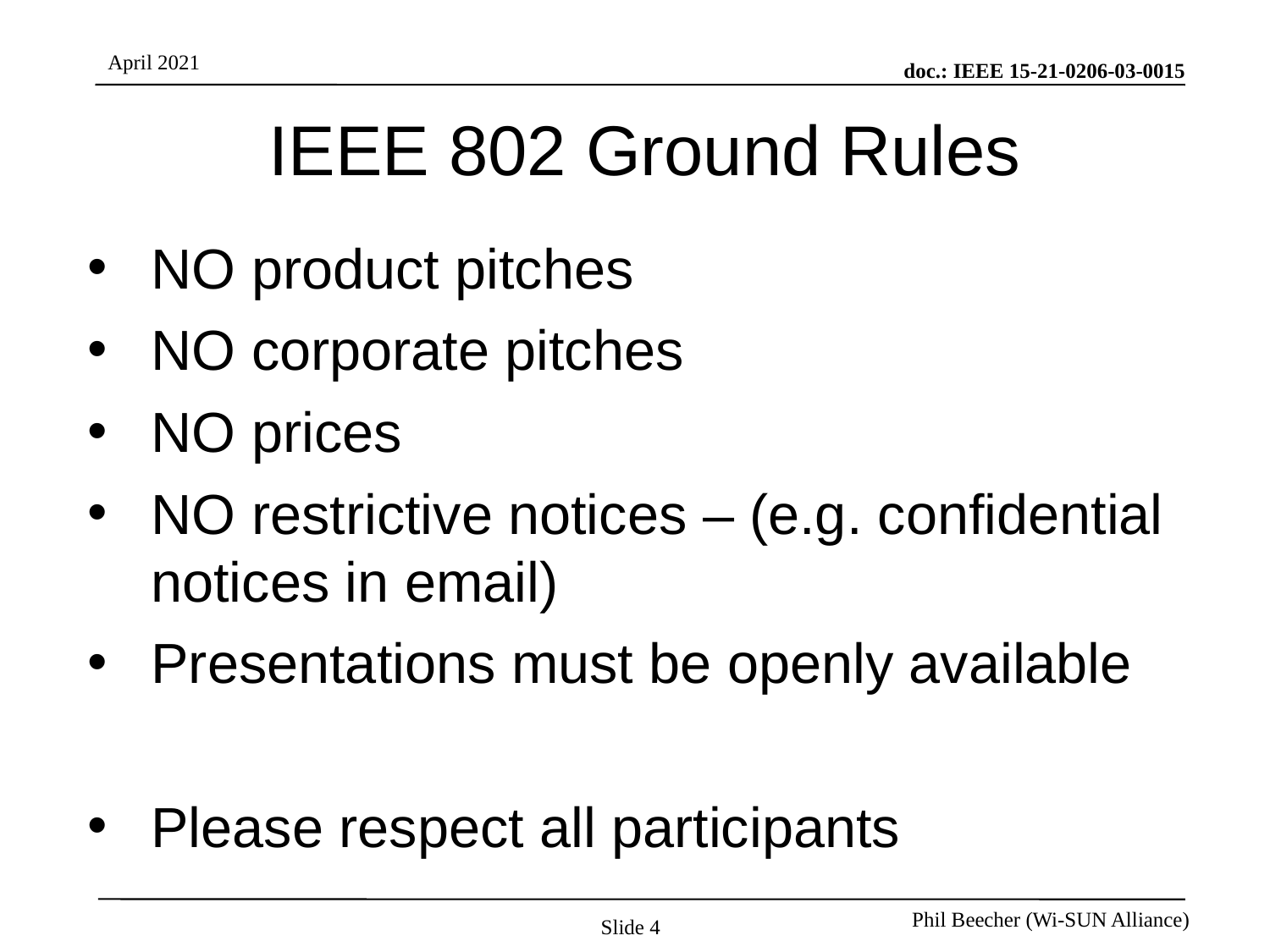

# IEEE 802 Ground Rules
NO product pitches
NO corporate pitches
NO prices
NO restrictive notices – (e.g. confidential notices in email)
Presentations must be openly available

Please respect all participants
Slide 4